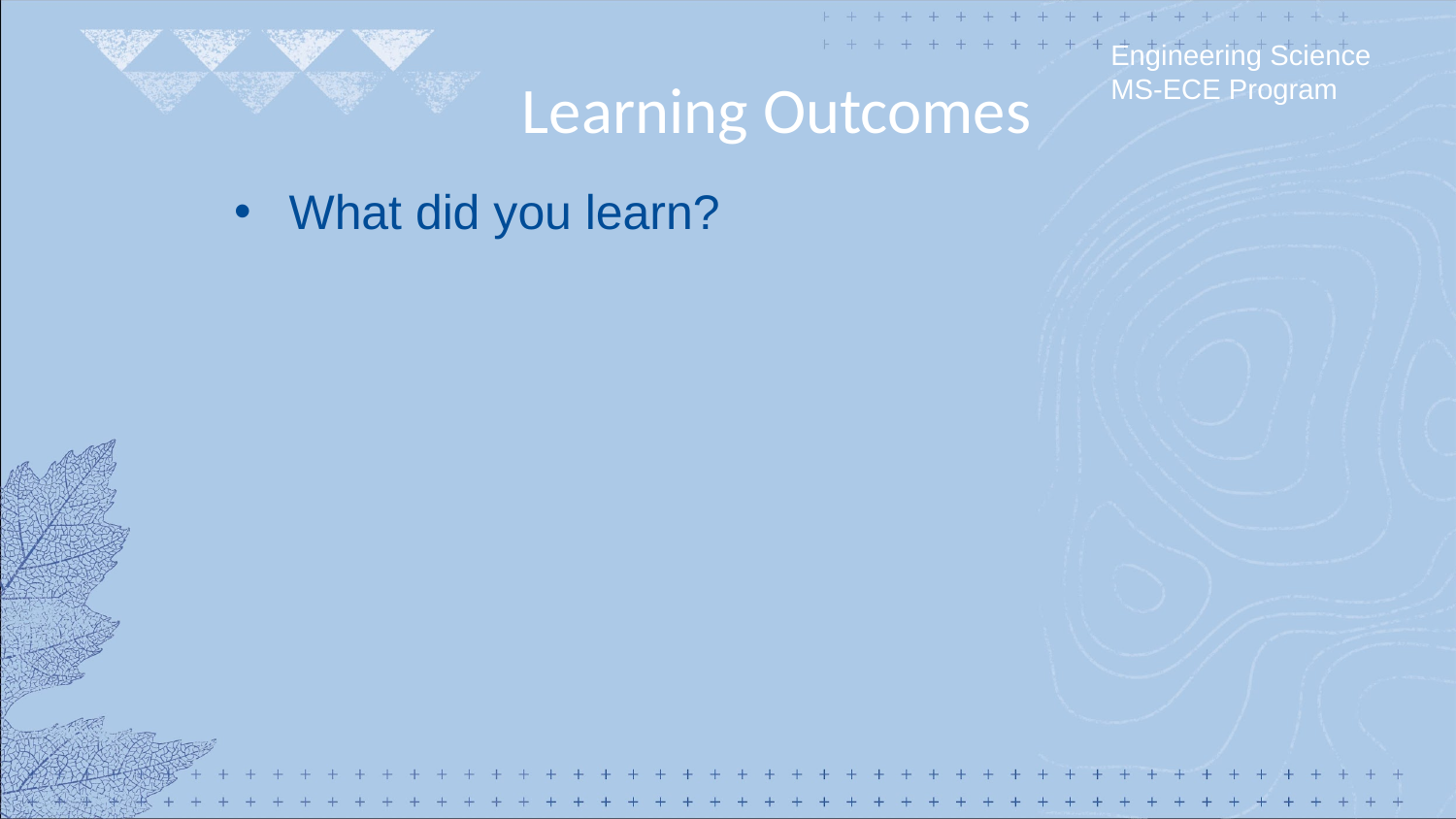

Engineering Science
MS-ECE Program
Learning Outcomes
What did you learn?